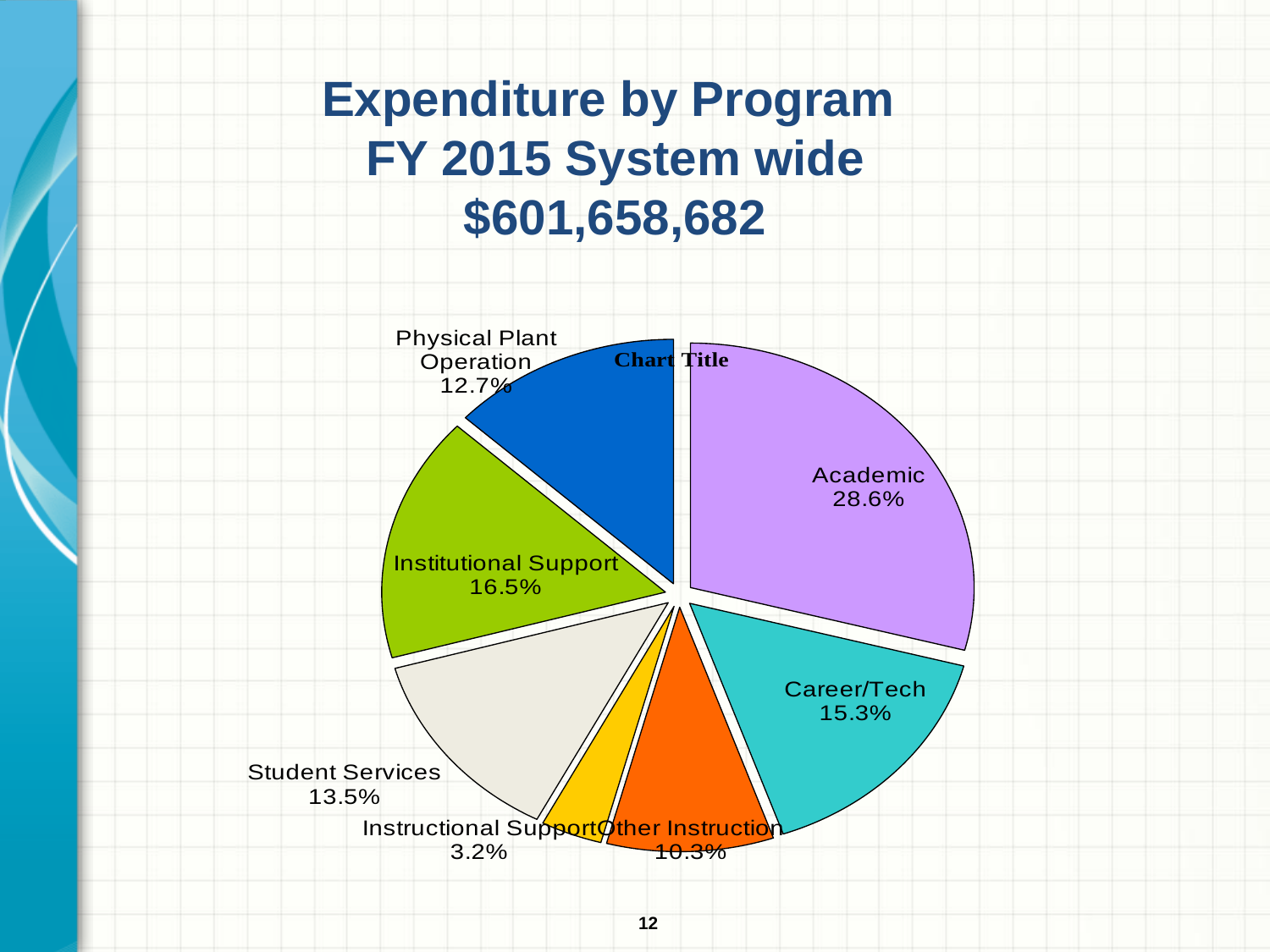

Expenditure by Program
FY 2015 System wide
$601,658,682

### Chart:

| Category |  |
|---|---|
| Academic | 29.1 |
| Career/Tech | 15.5 |
| Other Instruction | 9.5 |
| Instructional Support | 3.5 |
| Student Services | 13.0 |
| Institutional Support | 16.2 |
| Physical Plant Operation | 13.1 |
12